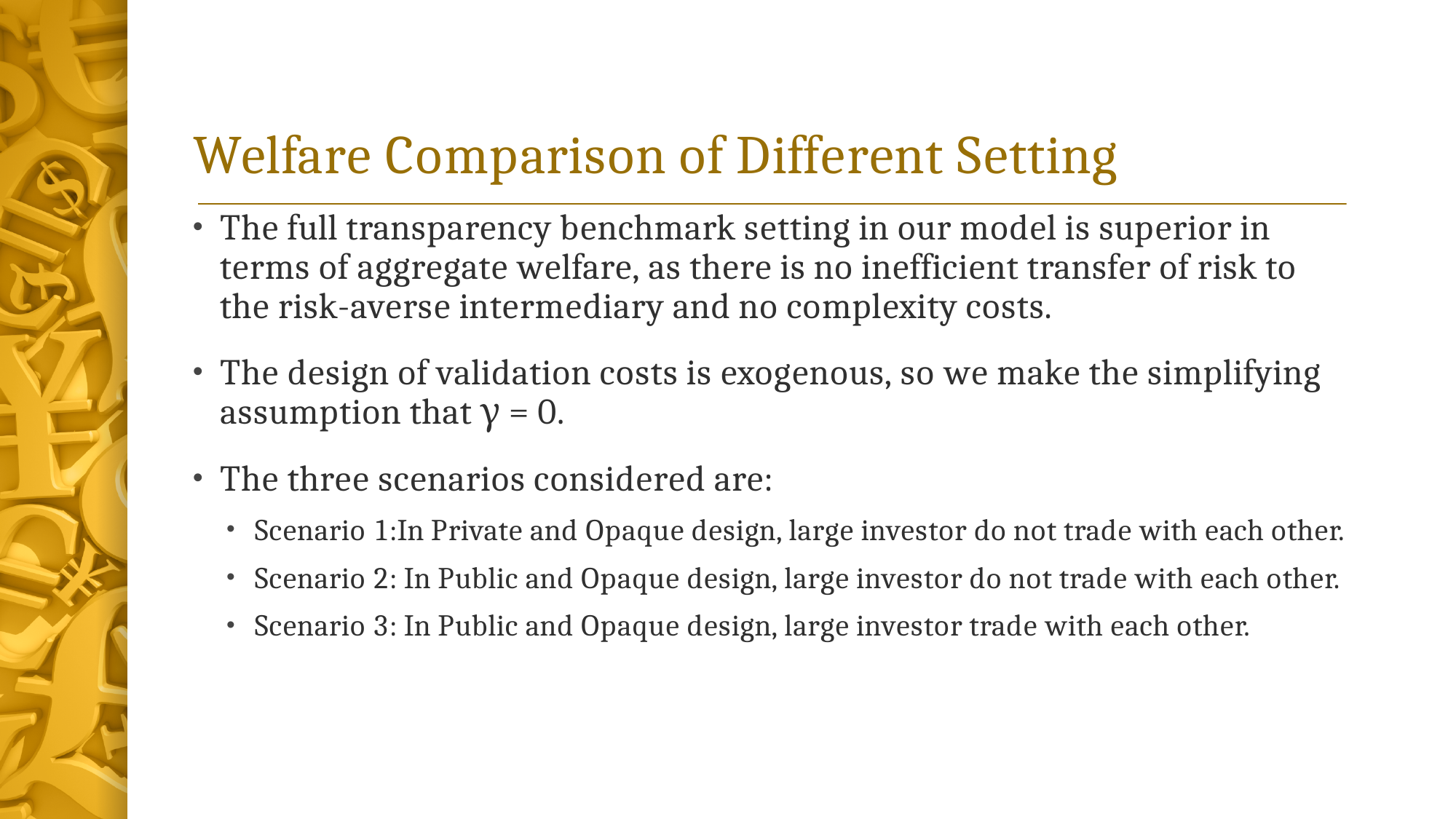

# Welfare Comparison of Different Setting
The full transparency benchmark setting in our model is superior in terms of aggregate welfare, as there is no inefficient transfer of risk to the risk-averse intermediary and no complexity costs.
The design of validation costs is exogenous, so we make the simplifying assumption that γ = 0.
The three scenarios considered are:
Scenario 1:In Private and Opaque design, large investor do not trade with each other.
Scenario 2: In Public and Opaque design, large investor do not trade with each other.
Scenario 3: In Public and Opaque design, large investor trade with each other.